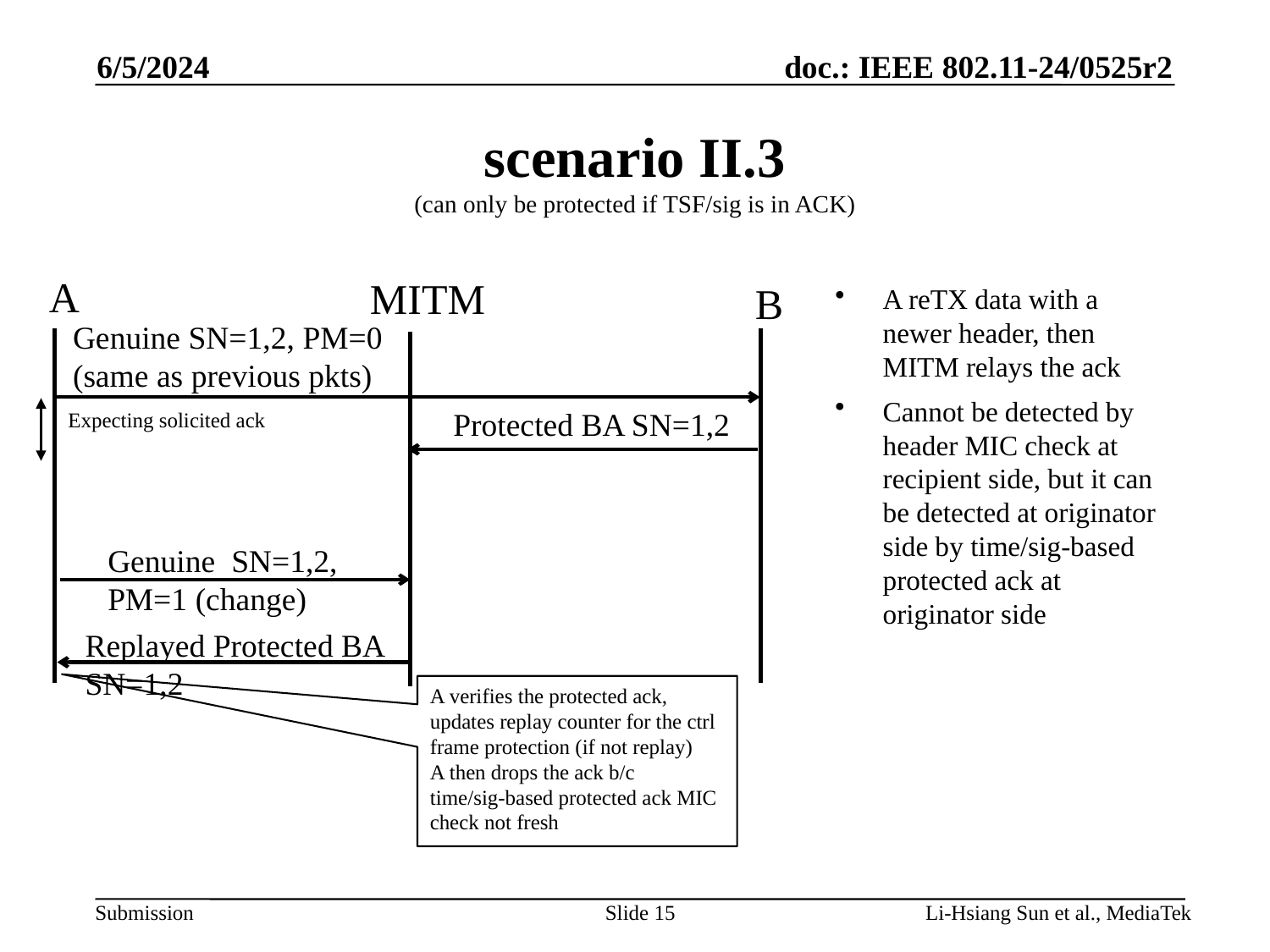

6/5/2024
# scenario II.3 (can only be protected if TSF/sig is in ACK)
A
MITM
B
A reTX data with a newer header, then MITM relays the ack
Cannot be detected by header MIC check at recipient side, but it can be detected at originator side by time/sig-based protected ack at originator side

Genuine SN=1,2, PM=0 (same as previous pkts)
Expecting solicited ack
Protected BA SN=1,2
Genuine  SN=1,2, PM=1 (change)
Replayed Protected BA SN=1,2
A verifies the protected ack, updates replay counter for the ctrl frame protection (if not replay)
A then drops the ack b/c
time/sig-based protected ack MIC check not fresh
Slide 15
Li-Hsiang Sun et al., MediaTek